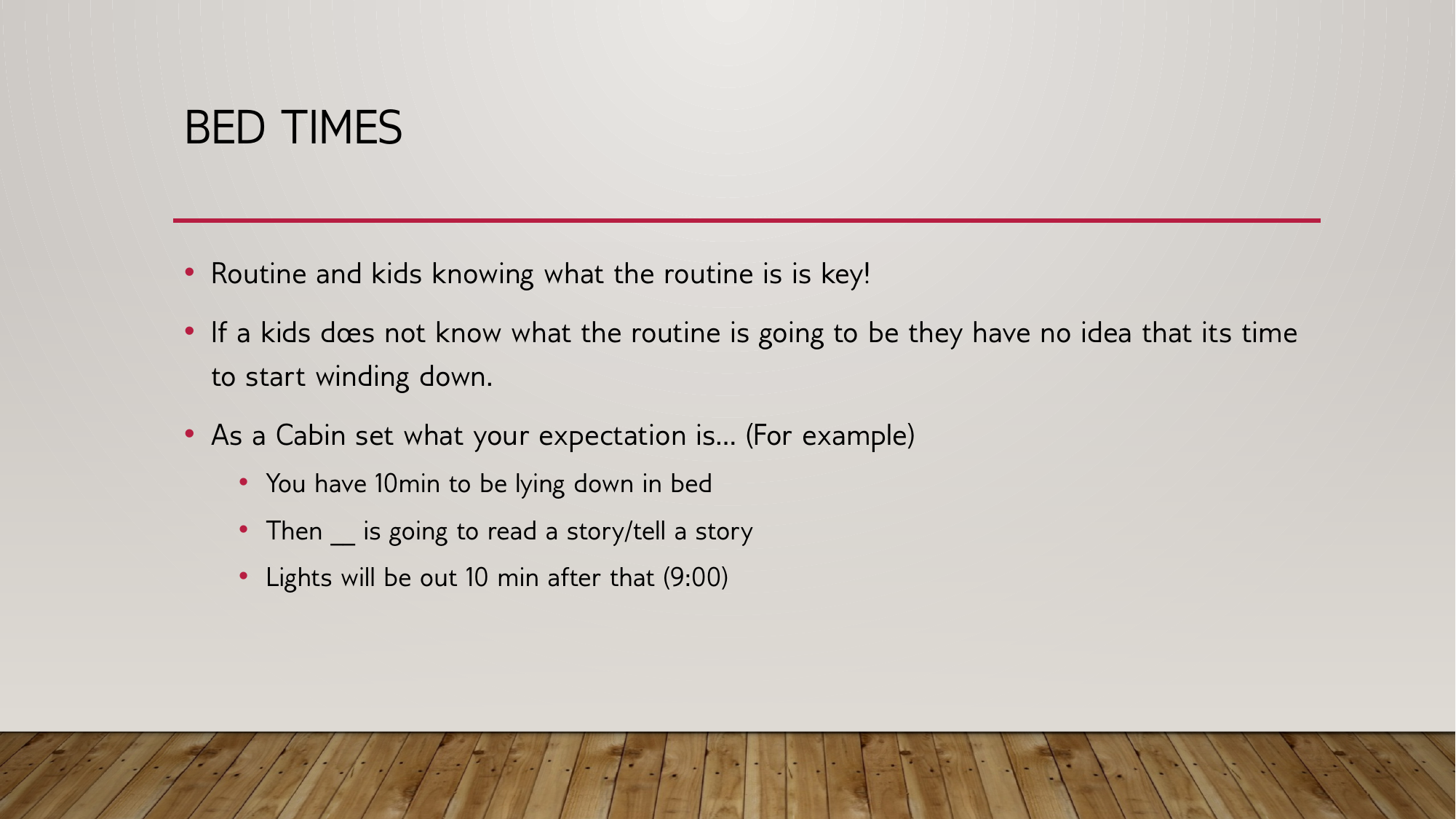

# Bed Times
Routine and kids knowing what the routine is is key!
If a kids does not know what the routine is going to be they have no idea that its time to start winding down.
As a Cabin set what your expectation is… (For example)
You have 10min to be lying down in bed
Then __ is going to read a story/tell a story
Lights will be out 10 min after that (9:00)